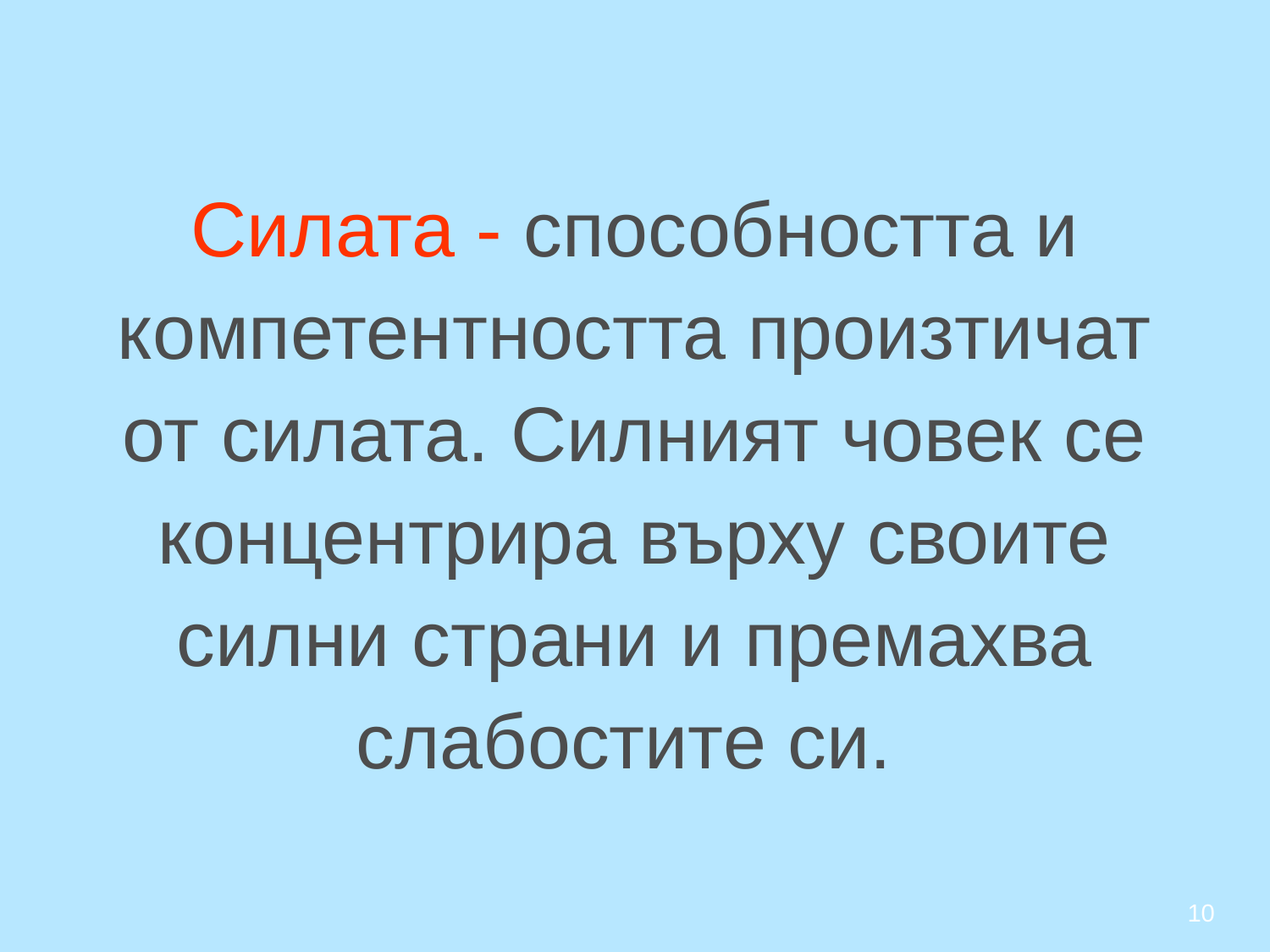

# Силата - способността и компетентността произтичат от силата. Силният човек се концентрира върху своите силни страни и премахва слабостите си.
10